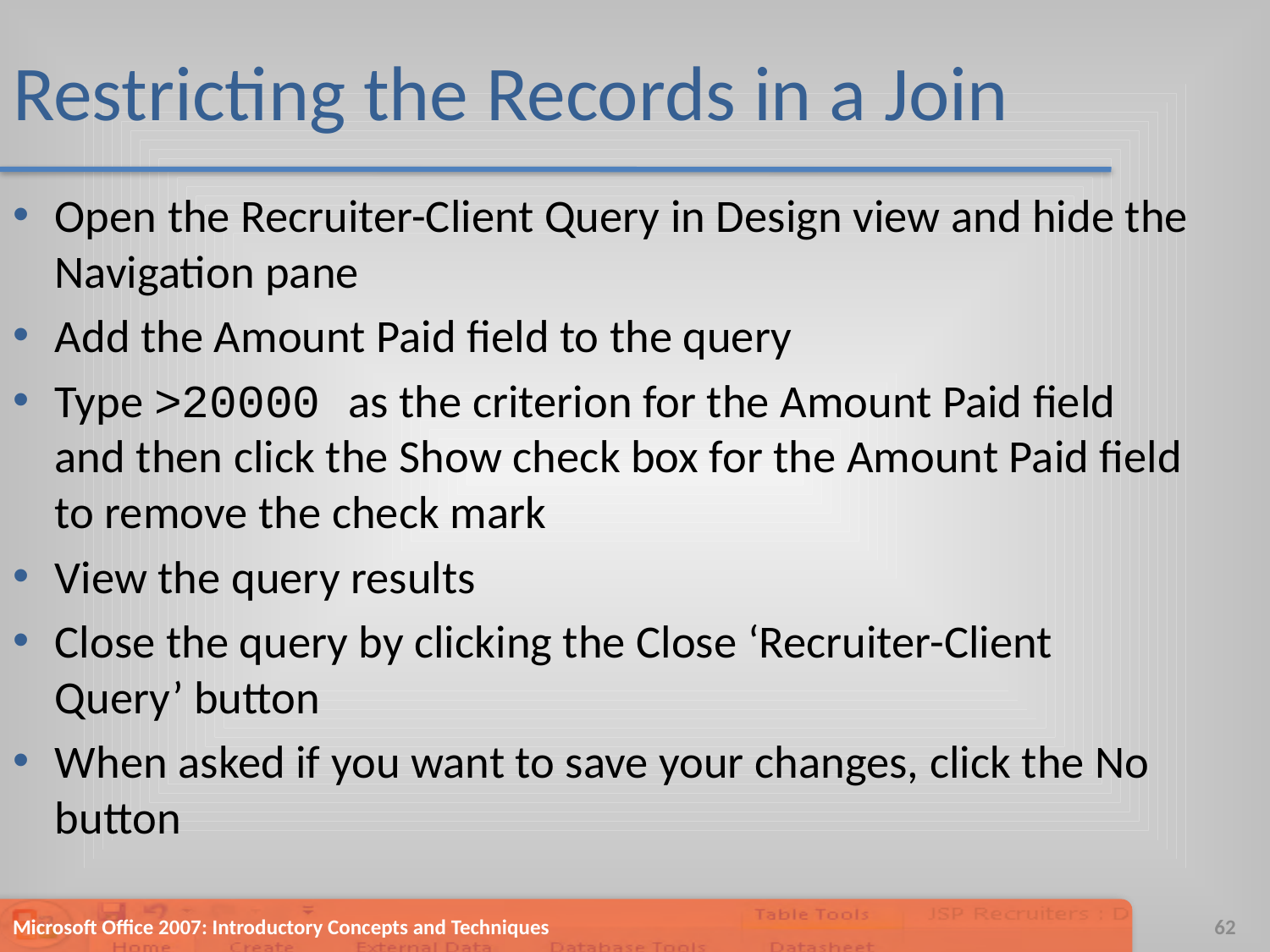

# Restricting the Records in a Join
Open the Recruiter-Client Query in Design view and hide the Navigation pane
Add the Amount Paid field to the query
Type >20000 as the criterion for the Amount Paid field and then click the Show check box for the Amount Paid field to remove the check mark
View the query results
Close the query by clicking the Close ‘Recruiter-Client Query’ button
When asked if you want to save your changes, click the No button
Microsoft Office 2007: Introductory Concepts and Techniques
62